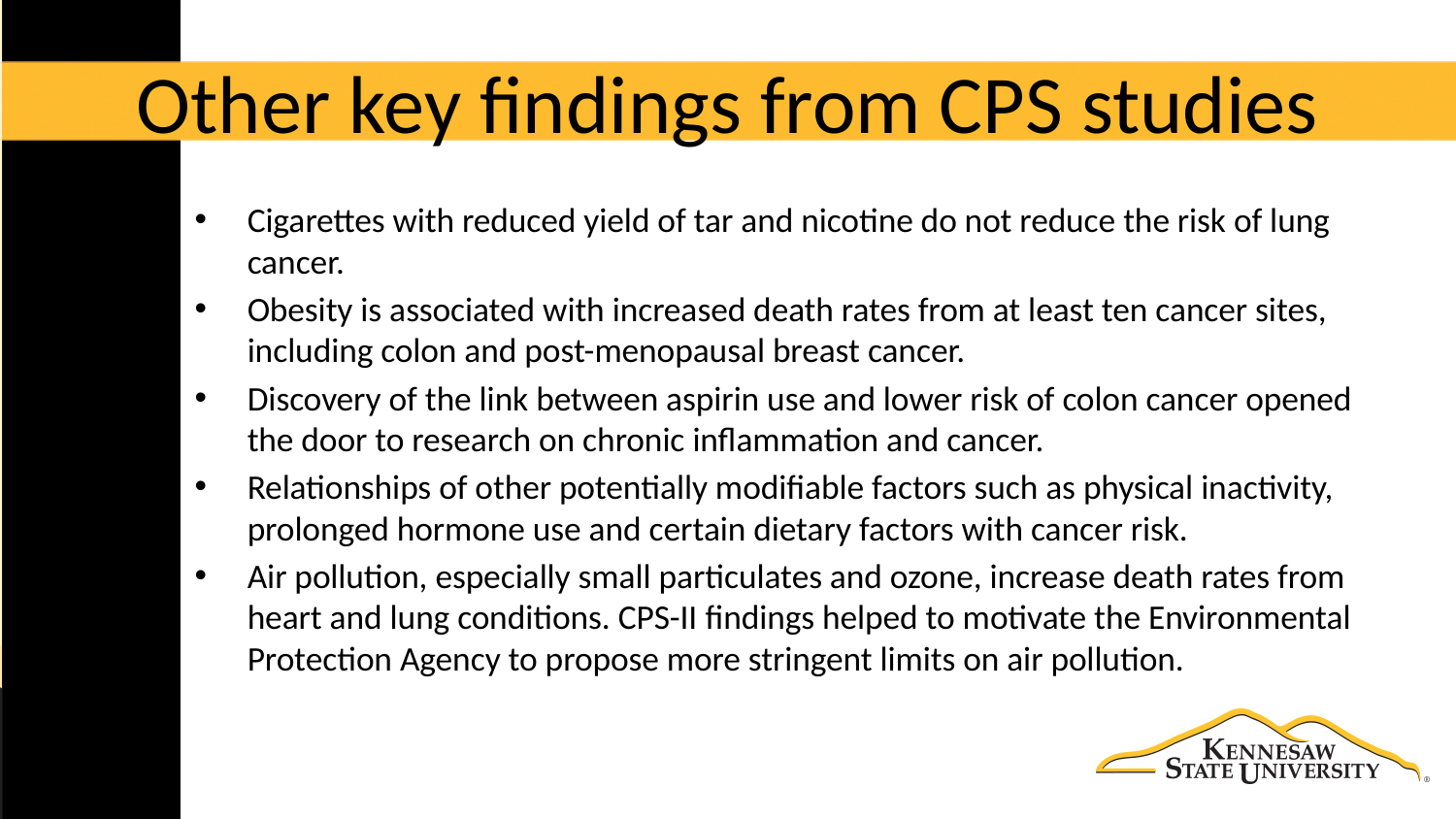

# Other key findings from CPS studies
Cigarettes with reduced yield of tar and nicotine do not reduce the risk of lung cancer.
Obesity is associated with increased death rates from at least ten cancer sites, including colon and post-menopausal breast cancer.
Discovery of the link between aspirin use and lower risk of colon cancer opened the door to research on chronic inflammation and cancer.
Relationships of other potentially modifiable factors such as physical inactivity, prolonged hormone use and certain dietary factors with cancer risk.
Air pollution, especially small particulates and ozone, increase death rates from heart and lung conditions. CPS-II findings helped to motivate the Environmental Protection Agency to propose more stringent limits on air pollution.